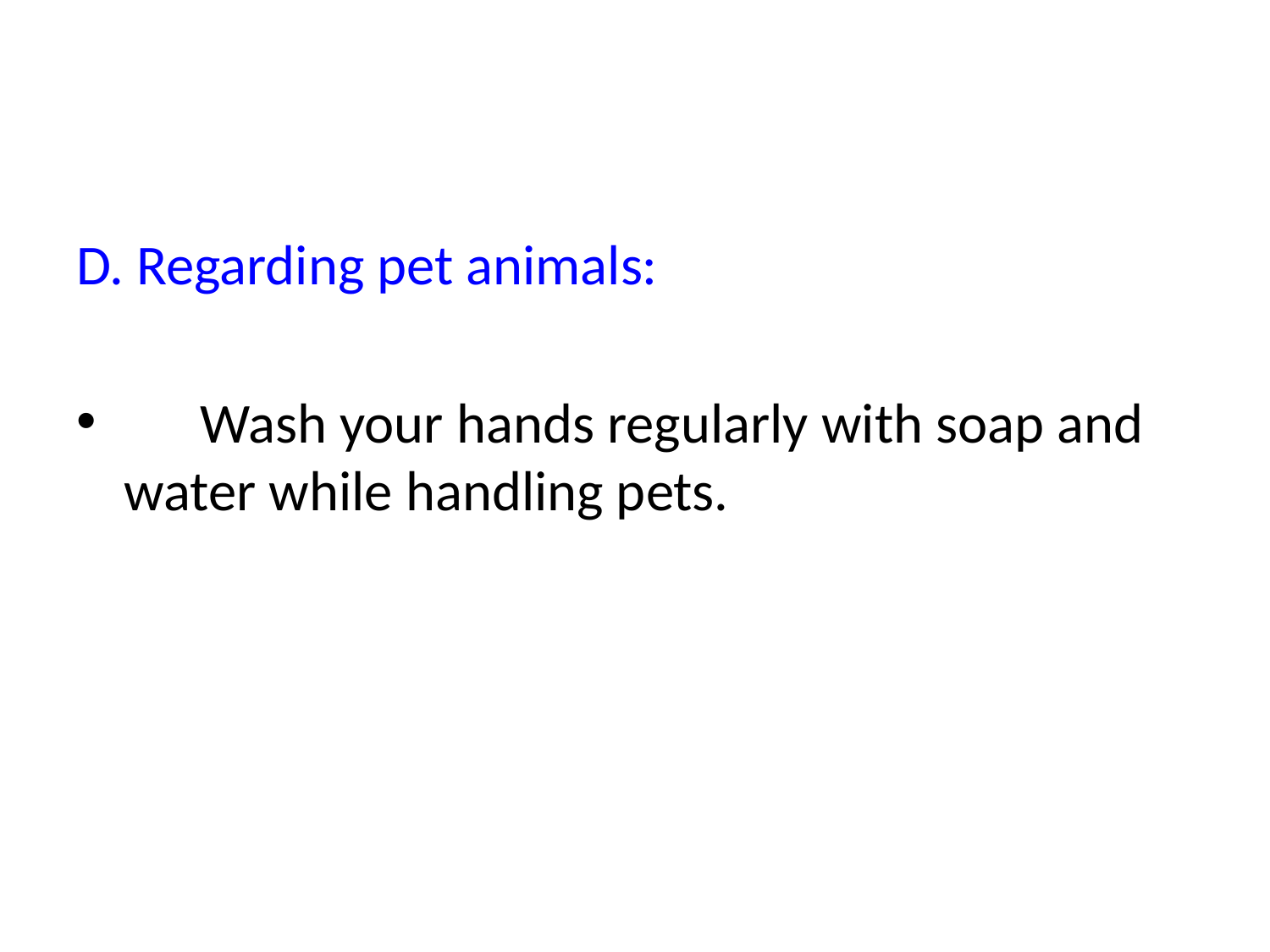

D. Regarding pet animals:

      Wash your hands regularly with soap and water while handling pets.